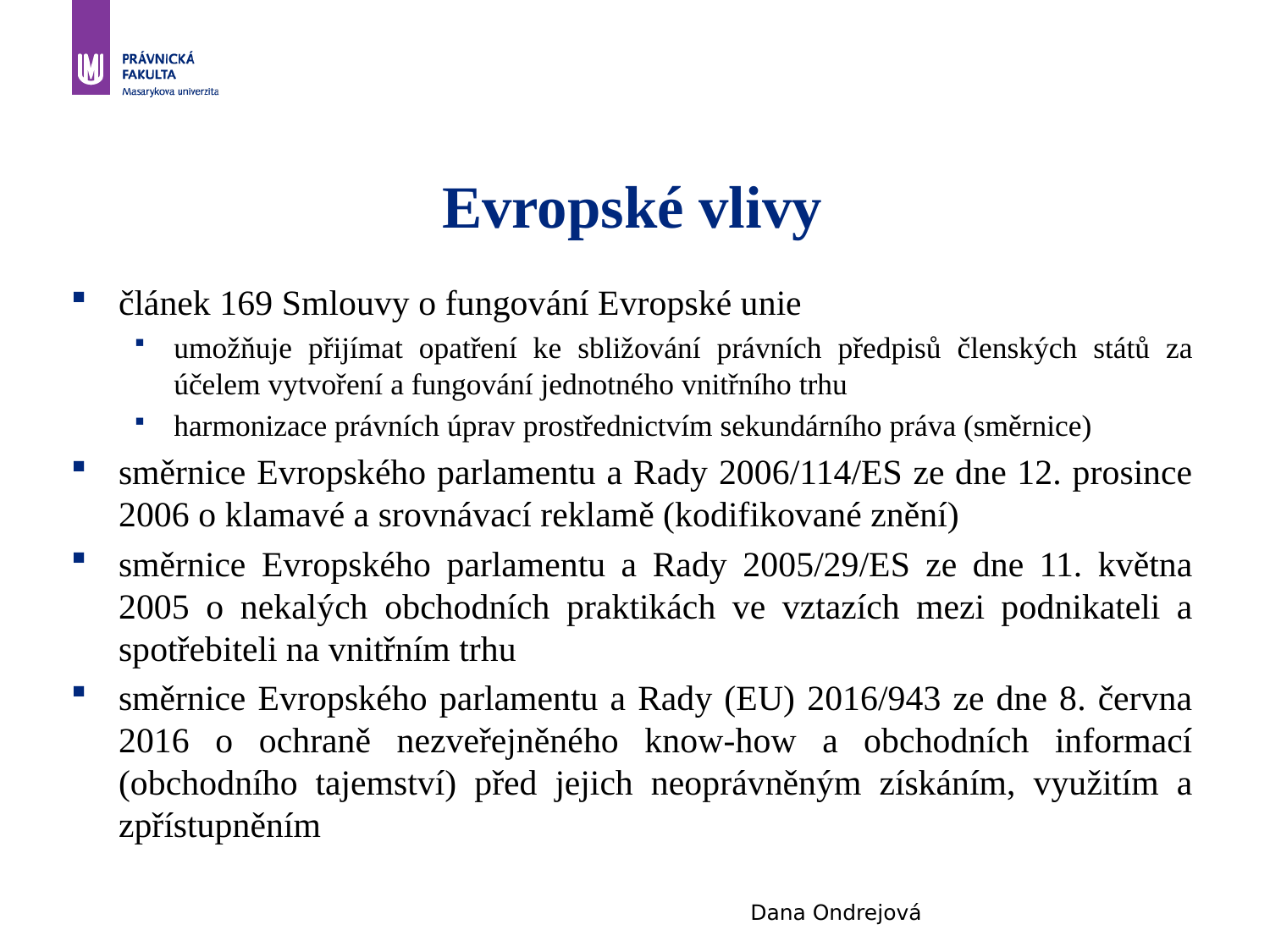

# Evropské vlivy
článek 169 Smlouvy o fungování Evropské unie
umožňuje přijímat opatření ke sbližování právních předpisů členských států za účelem vytvoření a fungování jednotného vnitřního trhu
harmonizace právních úprav prostřednictvím sekundárního práva (směrnice)
směrnice Evropského parlamentu a Rady 2006/114/ES ze dne 12. prosince 2006 o klamavé a srovnávací reklamě (kodifikované znění)
směrnice Evropského parlamentu a Rady 2005/29/ES ze dne 11. května 2005 o nekalých obchodních praktikách ve vztazích mezi podnikateli a spotřebiteli na vnitřním trhu
směrnice Evropského parlamentu a Rady (EU) 2016/943 ze dne 8. června 2016 o ochraně nezveřejněného know-how a obchodních informací (obchodního tajemství) před jejich neoprávněným získáním, využitím a zpřístupněním

Dana Ondrejová